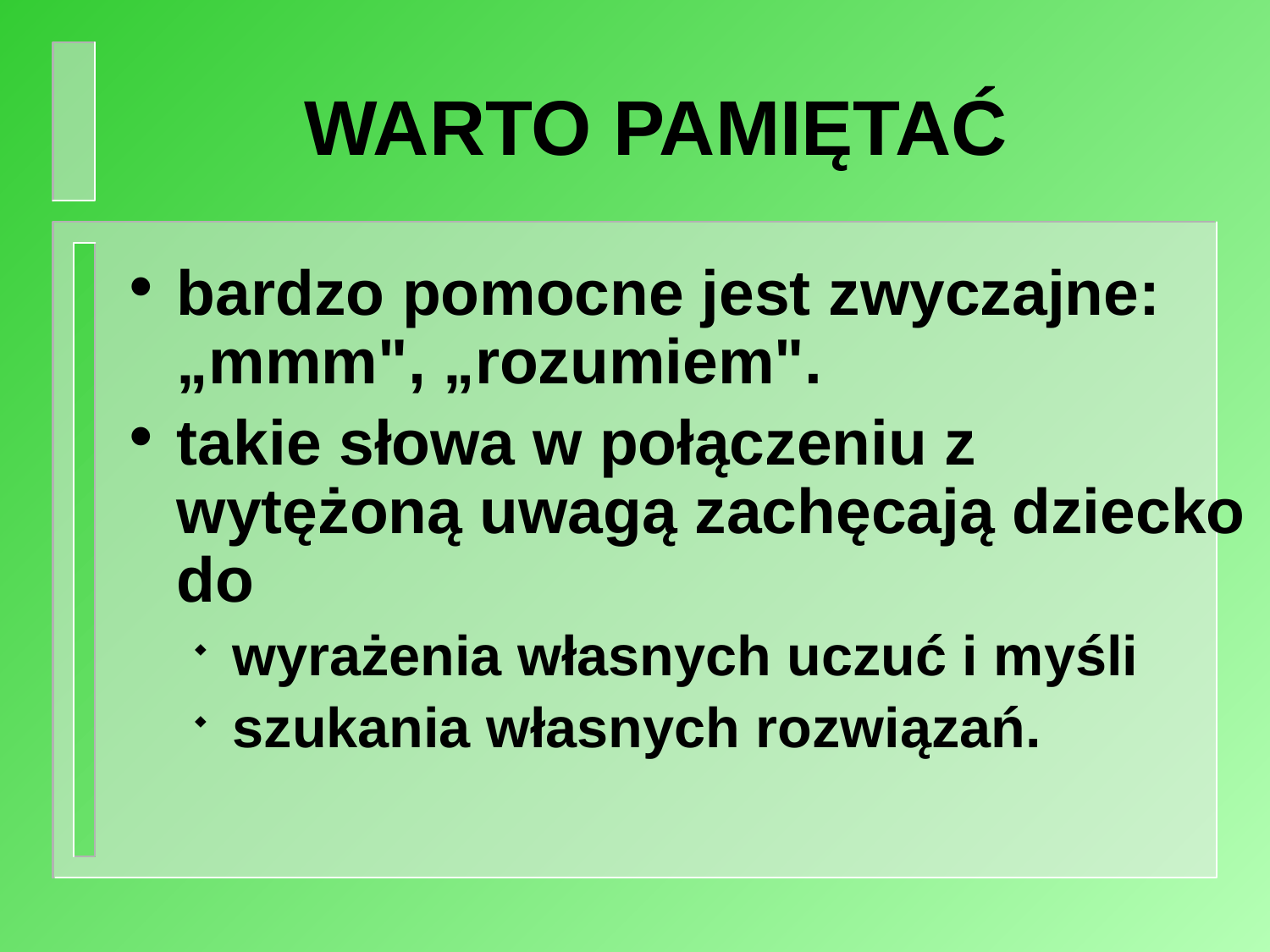

# WARTO PAMIĘTAĆ
bardzo pomocne jest zwyczajne:  „mmm", „rozumiem".
takie słowa w połączeniu z wytężoną uwagą zachęcają dziecko do
wyrażenia własnych uczuć i myśli
szukania własnych rozwiązań.